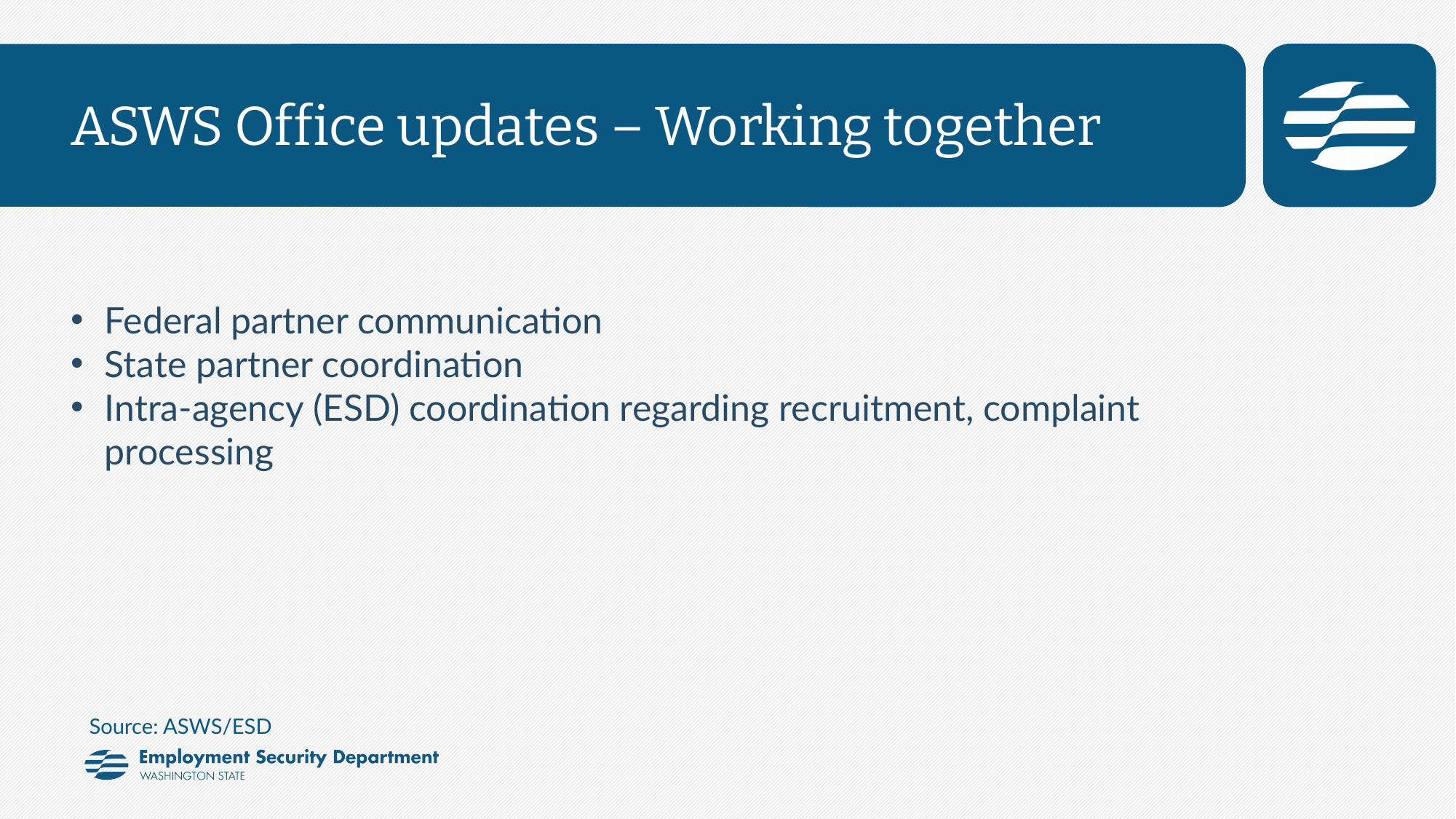

# ASWS Office updates – Working together
Federal partner communication
State partner coordination
Intra-agency (ESD) coordination regarding recruitment, complaint processing
Source: ASWS/ESD